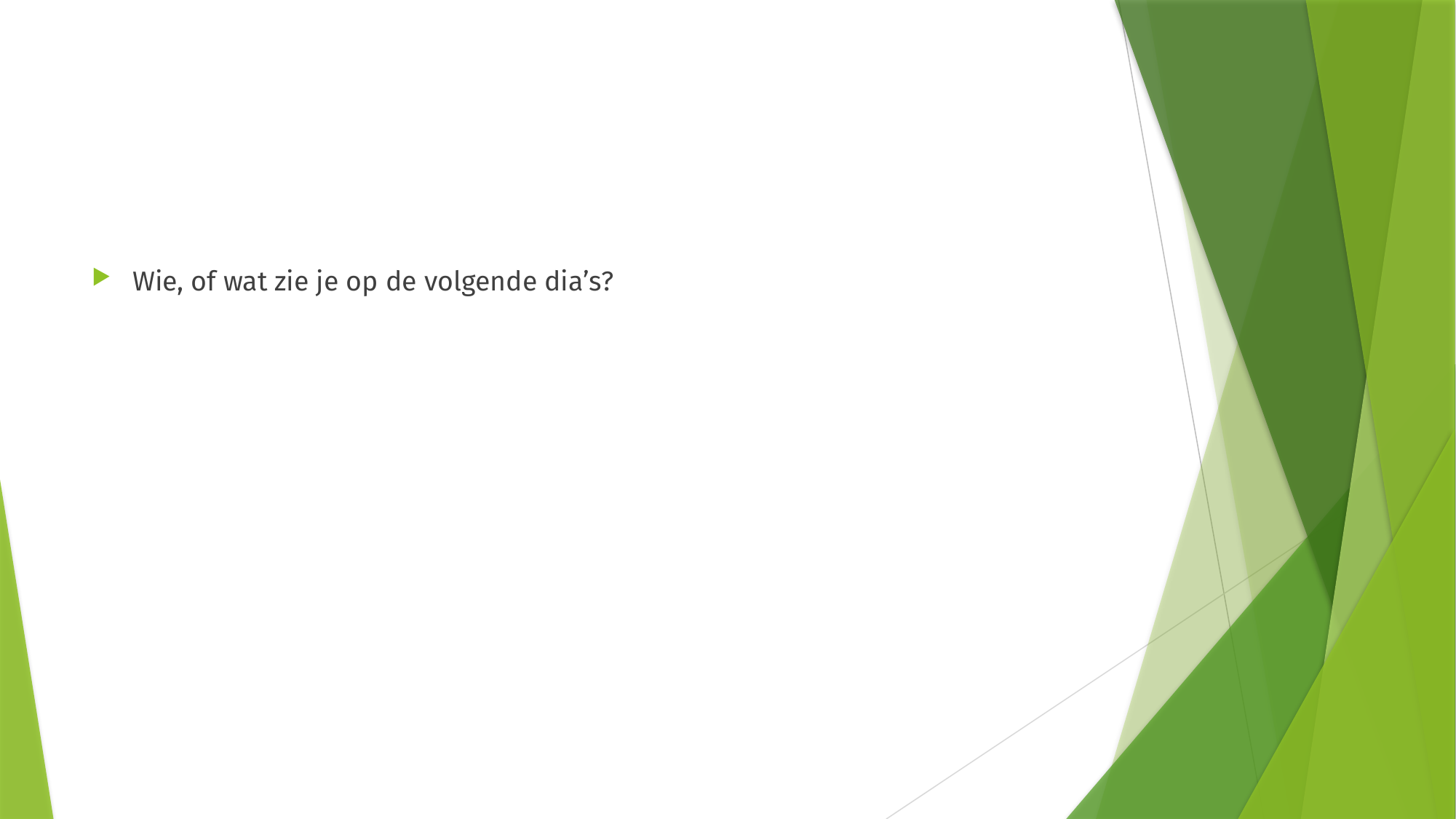

#
Wie, of wat zie je op de volgende dia’s?